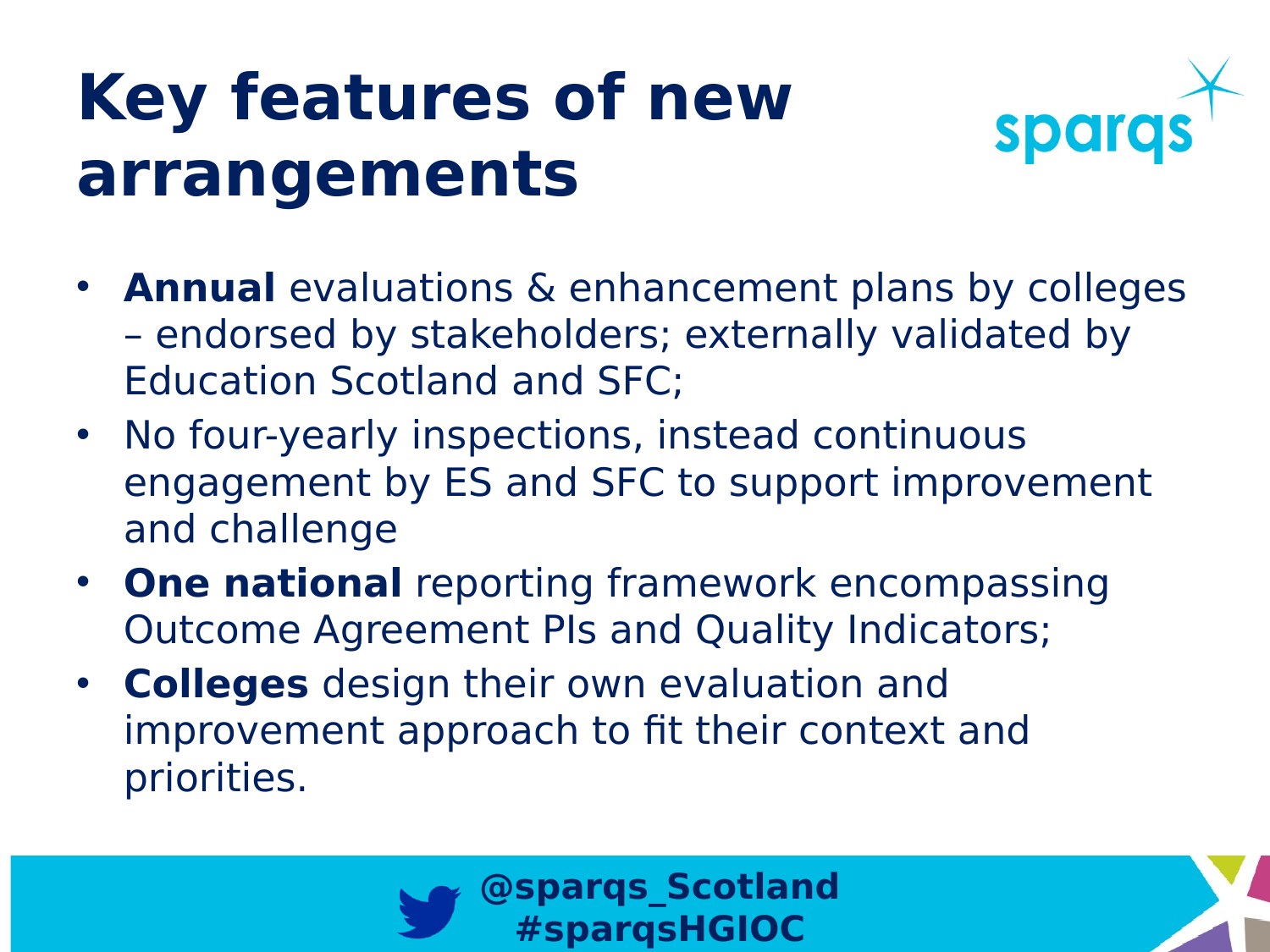

# Key features of new arrangements
Annual evaluations & enhancement plans by colleges – endorsed by stakeholders; externally validated by Education Scotland and SFC;
No four-yearly inspections, instead continuous engagement by ES and SFC to support improvement and challenge
One national reporting framework encompassing Outcome Agreement PIs and Quality Indicators;
Colleges design their own evaluation and improvement approach to fit their context and priorities.